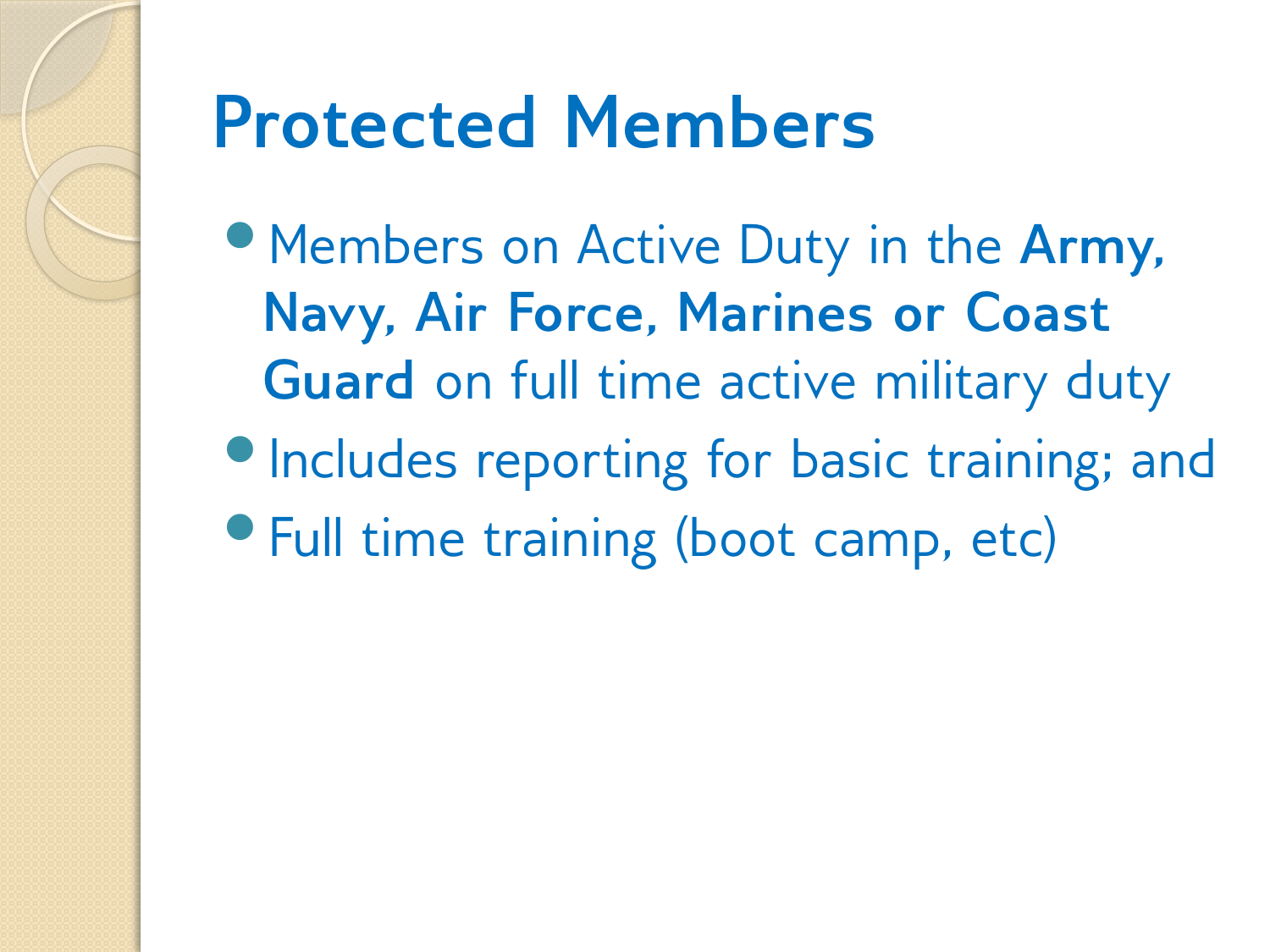

# Protected Members
Members on Active Duty in the Army, Navy, Air Force, Marines or Coast Guard on full time active military duty
Includes reporting for basic training; and
Full time training (boot camp, etc)